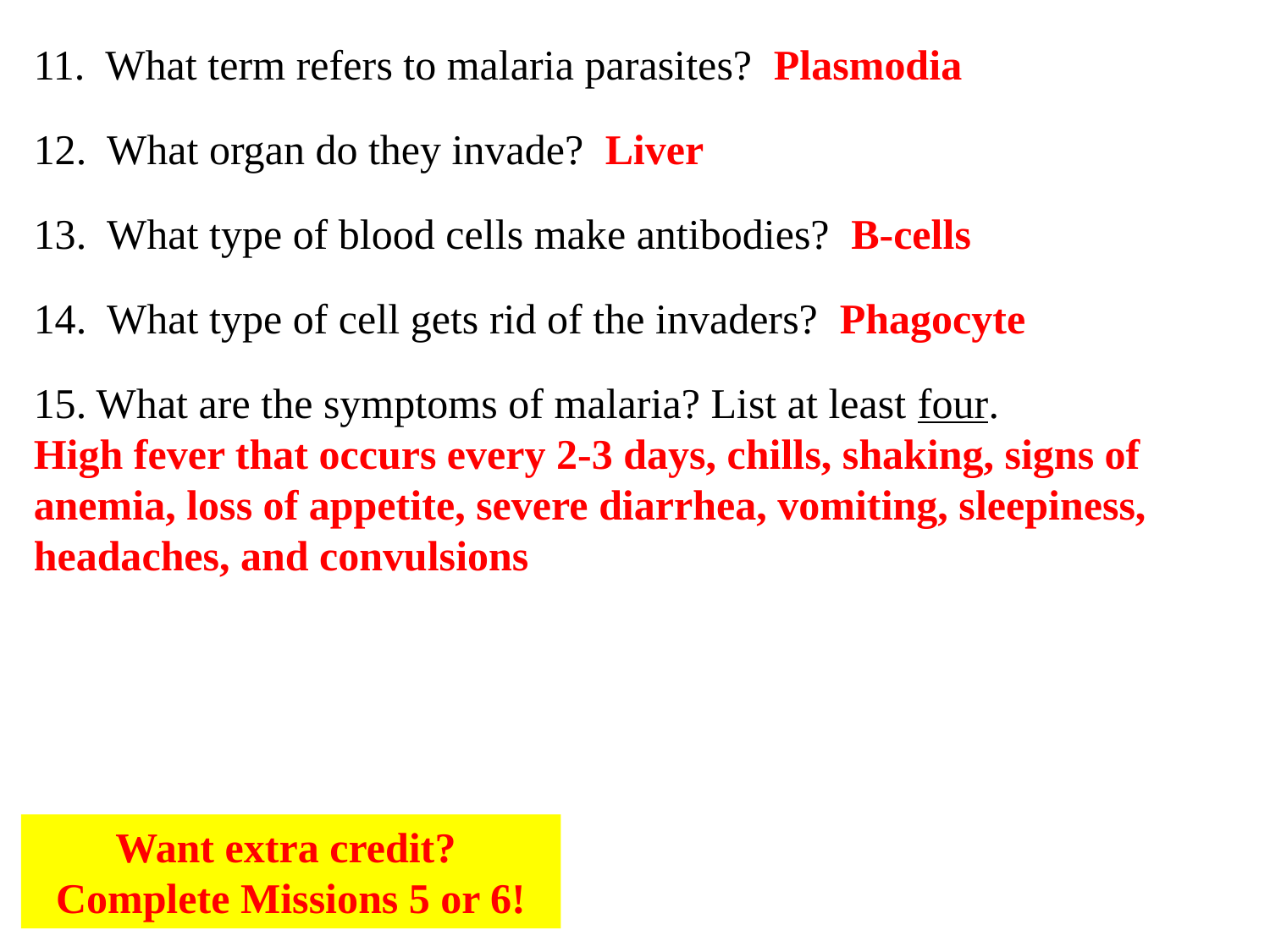

11.  What term refers to malaria parasites?  Plasmodia

12.  What organ do they invade?  Liver

13.  What type of blood cells make antibodies?  B-cells

14.  What type of cell gets rid of the invaders?  Phagocyte

15. What are the symptoms of malaria? List at least four.
High fever that occurs every 2-3 days, chills, shaking, signs of anemia, loss of appetite, severe diarrhea, vomiting, sleepiness, headaches, and convulsions

Want extra credit?  Complete Missions 5 or 6!